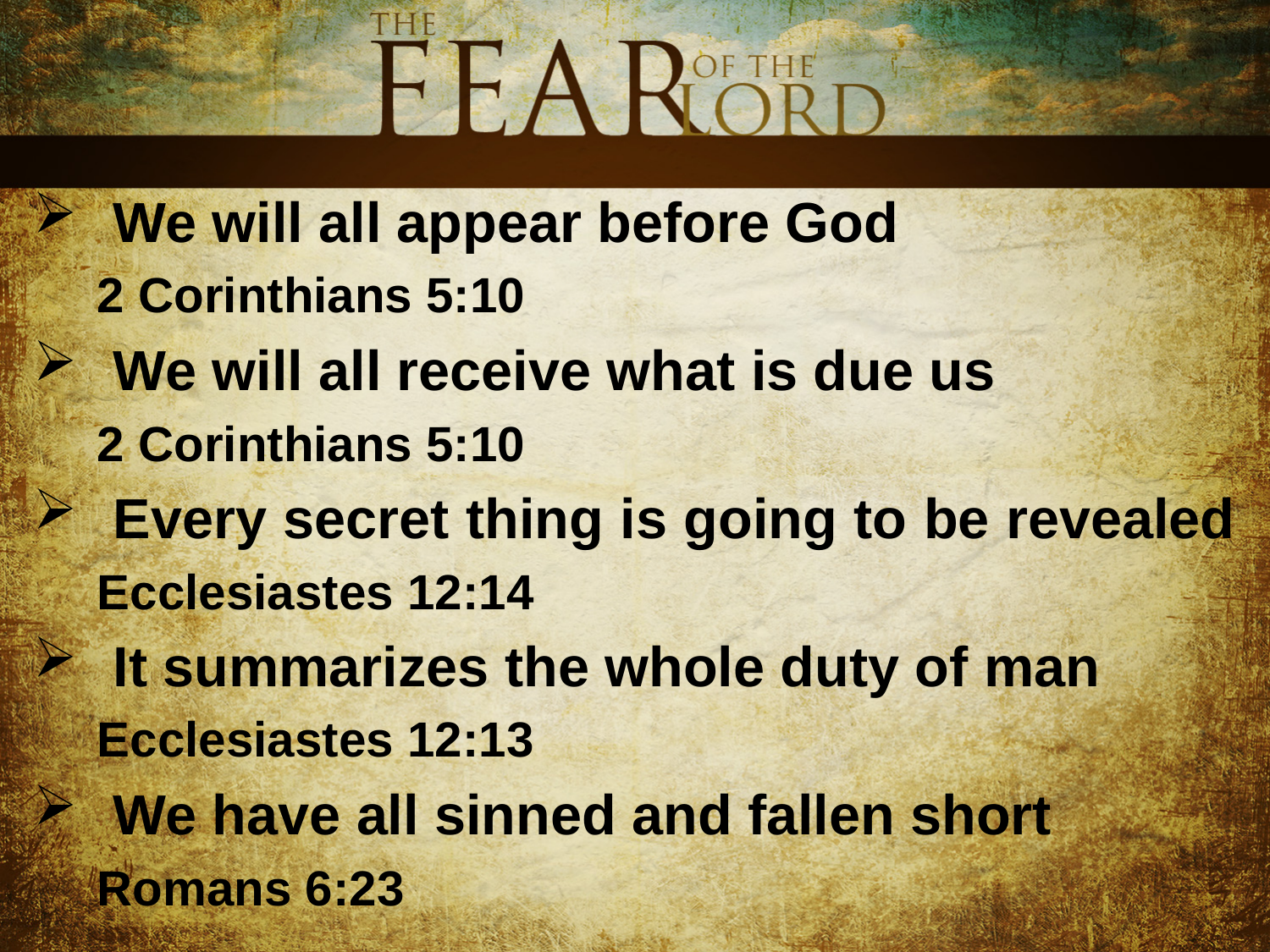

We will all appear before God
2 Corinthians 5:10
We will all receive what is due us
2 Corinthians 5:10
Every secret thing is going to be revealed
Ecclesiastes 12:14
It summarizes the whole duty of man
Ecclesiastes 12:13
We have all sinned and fallen short
Romans 6:23